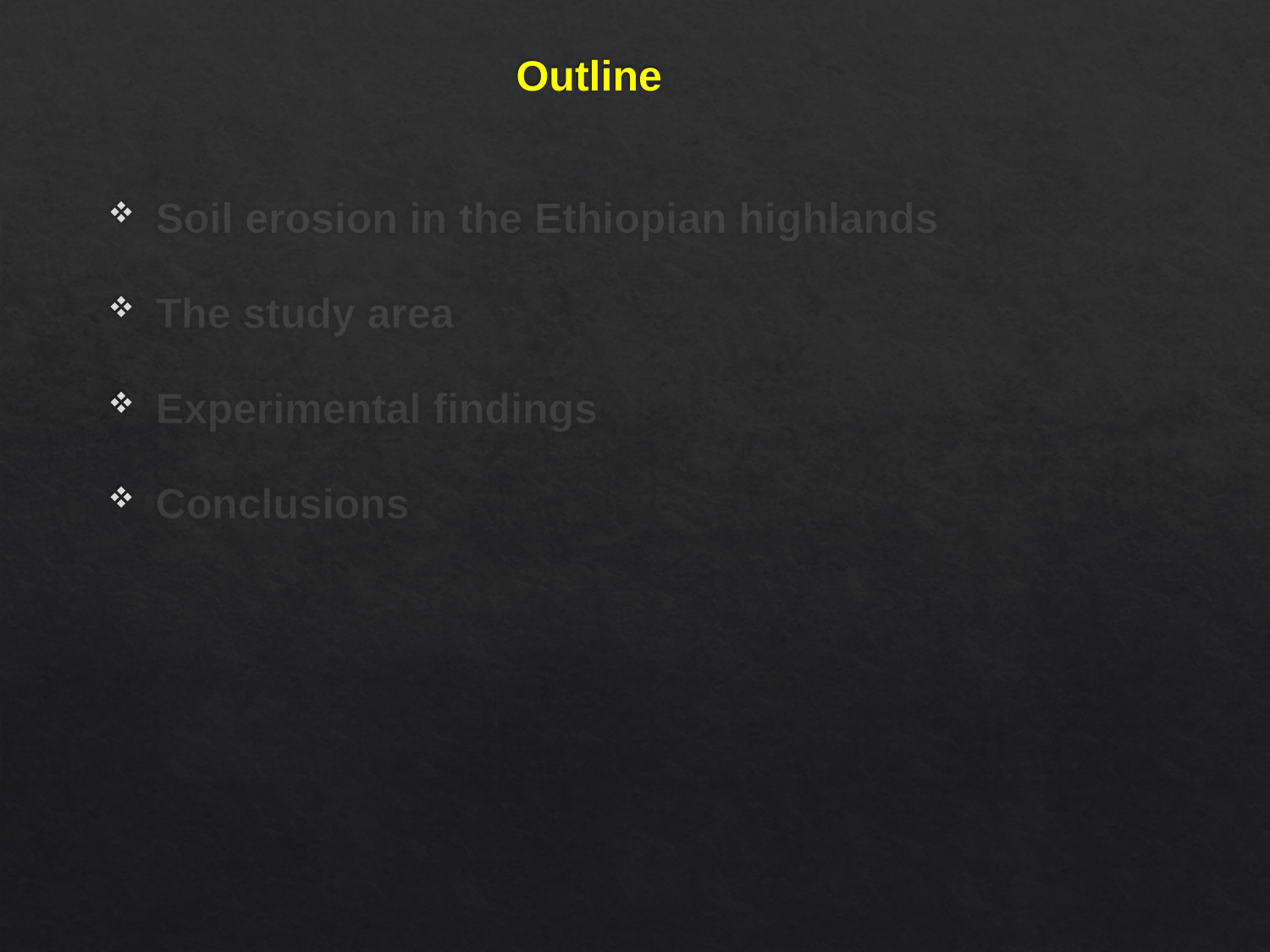

# Outline
Soil erosion in the Ethiopian highlands
The study area
Experimental findings
Conclusions